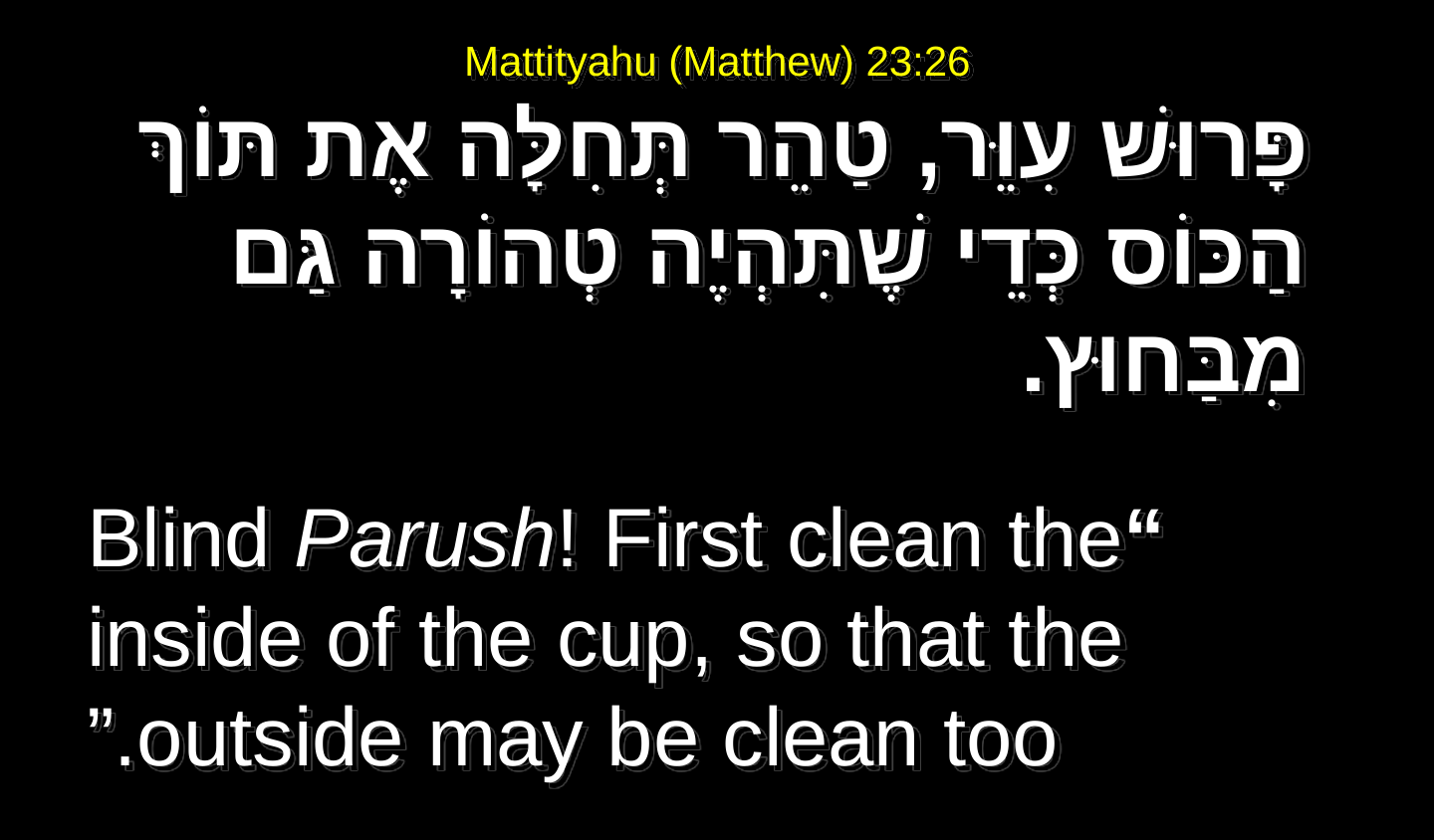

# Mattityahu (Matthew) 23:26
  פָּרוּשׁ עִוֵּר, טַהֵר תְּחִלָּה אֶת תּוֹךְ הַכּוֹס כְּדֵי שֶׁתִּהְיֶה טְהוֹרָה גַּם מִבַּחוּץ.

“Blind Parush! First clean the inside of the cup, so that the outside may be clean too.”